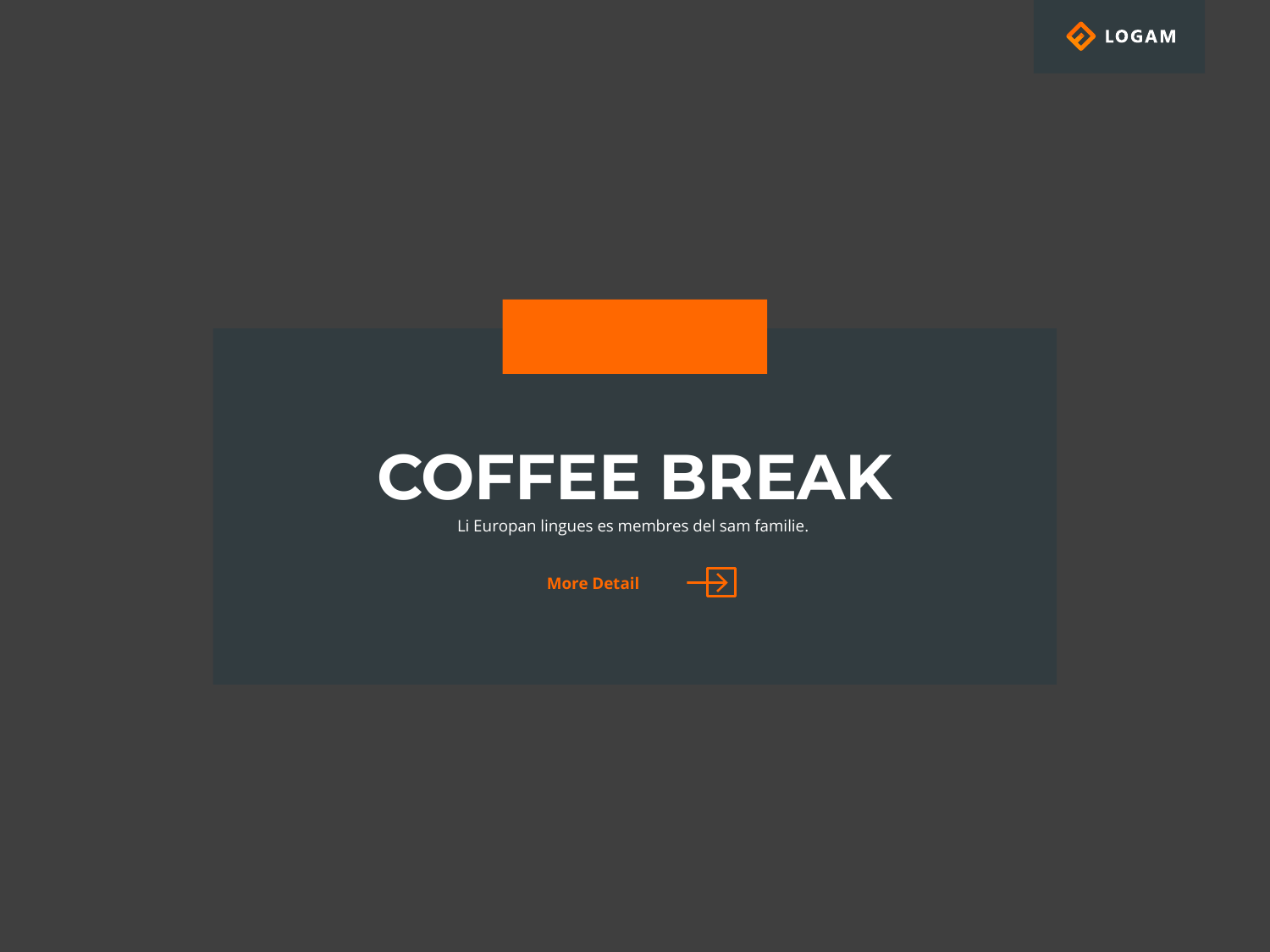

COFFEE BREAK
Li Europan lingues es membres del sam familie.
More Detail